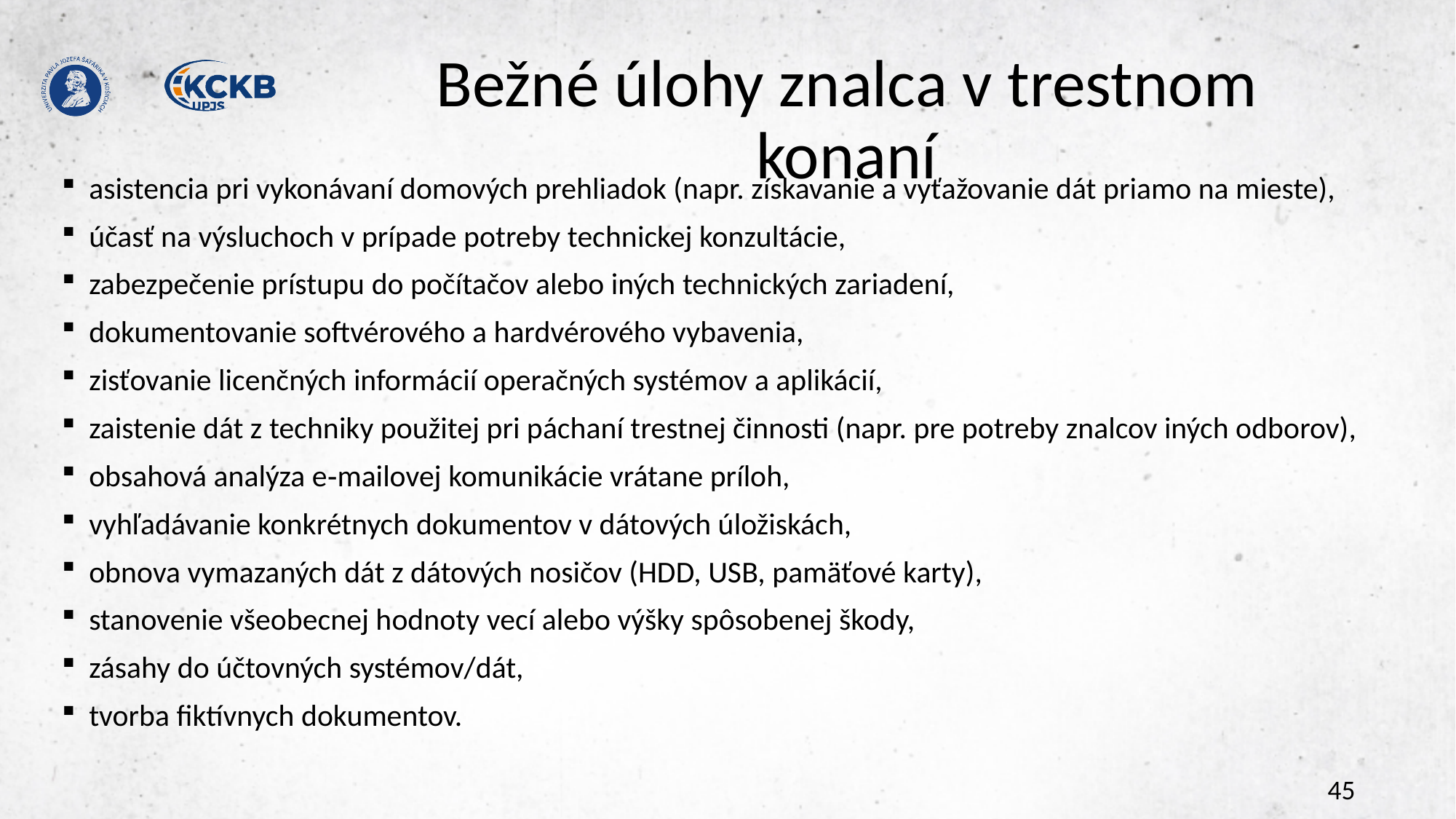

# Bežné úlohy znalca v trestnom konaní
asistencia pri vykonávaní domových prehliadok (napr. získavanie a vyťažovanie dát priamo na mieste),
účasť na výsluchoch v prípade potreby technickej konzultácie,
zabezpečenie prístupu do počítačov alebo iných technických zariadení,
dokumentovanie softvérového a hardvérového vybavenia,
zisťovanie licenčných informácií operačných systémov a aplikácií,
zaistenie dát z techniky použitej pri páchaní trestnej činnosti (napr. pre potreby znalcov iných odborov),
obsahová analýza e‑mailovej komunikácie vrátane príloh,
vyhľadávanie konkrétnych dokumentov v dátových úložiskách,
obnova vymazaných dát z dátových nosičov (HDD, USB, pamäťové karty),
stanovenie všeobecnej hodnoty vecí alebo výšky spôsobenej škody,
zásahy do účtovných systémov/dát,
tvorba fiktívnych dokumentov.
45